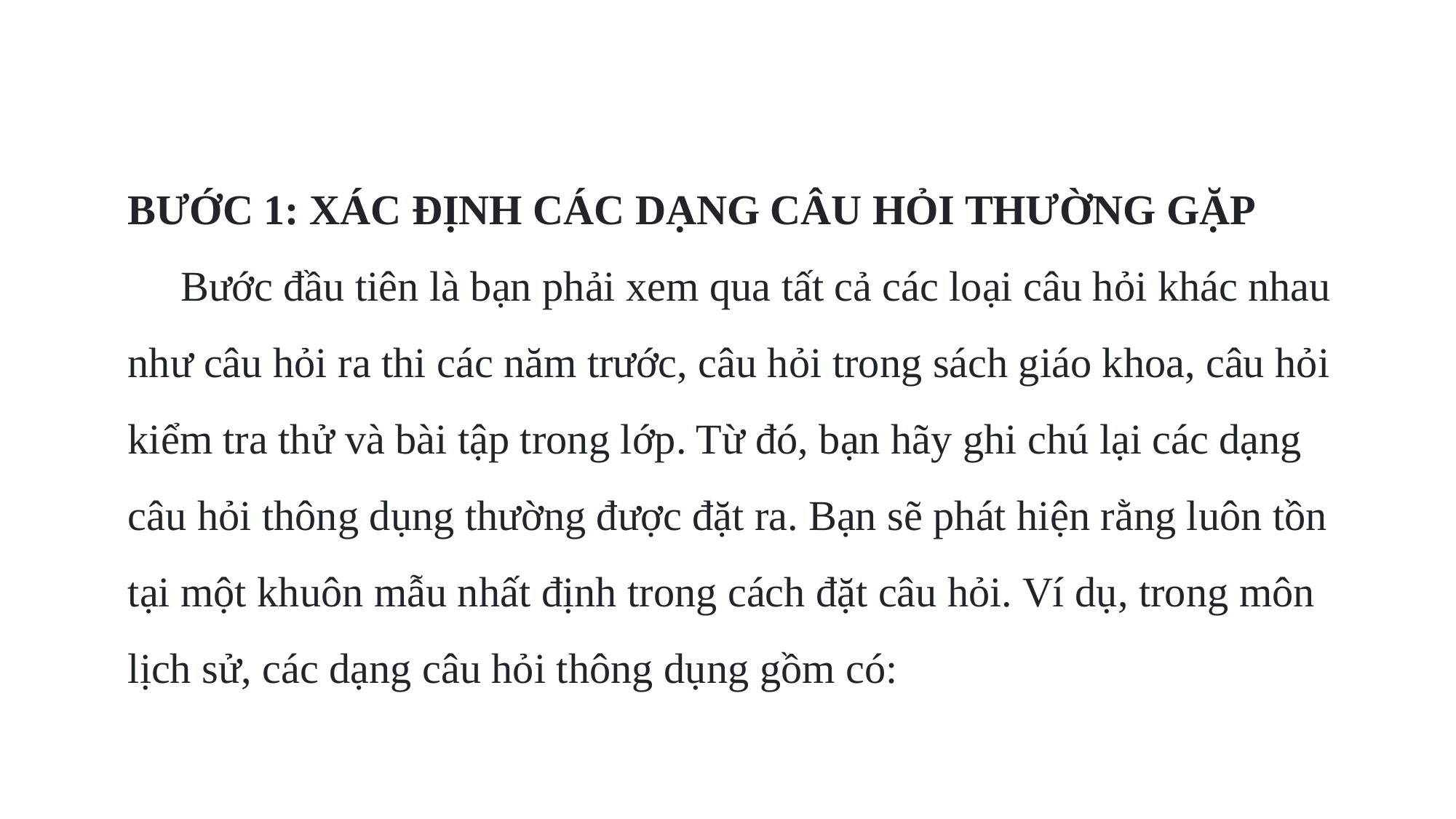

BƯỚC 1: XÁC ĐỊNH CÁC DẠNG CÂU HỎI THƯỜNG GẶP
     Bước đầu tiên là bạn phải xem qua tất cả các loại câu hỏi khác nhau như câu hỏi ra thi các năm trước, câu hỏi trong sách giáo khoa, câu hỏi kiểm tra thử và bài tập trong lớp. Từ đó, bạn hãy ghi chú lại các dạng câu hỏi thông dụng thường được đặt ra. Bạn sẽ phát hiện rằng luôn tồn tại một khuôn mẫu nhất định trong cách đặt câu hỏi. Ví dụ, trong môn lịch sử, các dạng câu hỏi thông dụng gồm có: